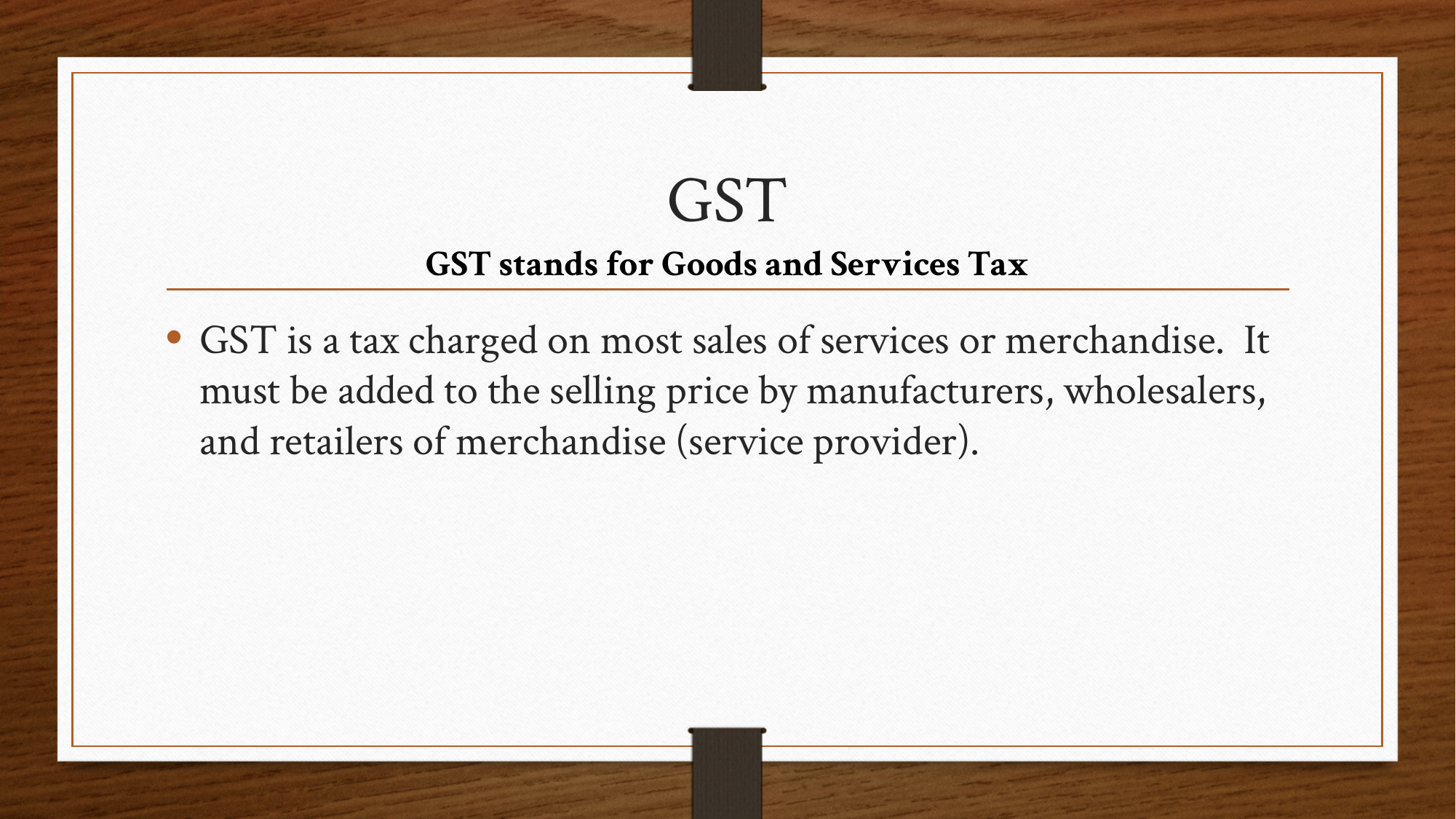

# GST
GST stands for Goods and Services Tax
GST is a tax charged on most sales of services or merchandise.  It must be added to the selling price by manufacturers, wholesalers, and retailers of merchandise (service provider).